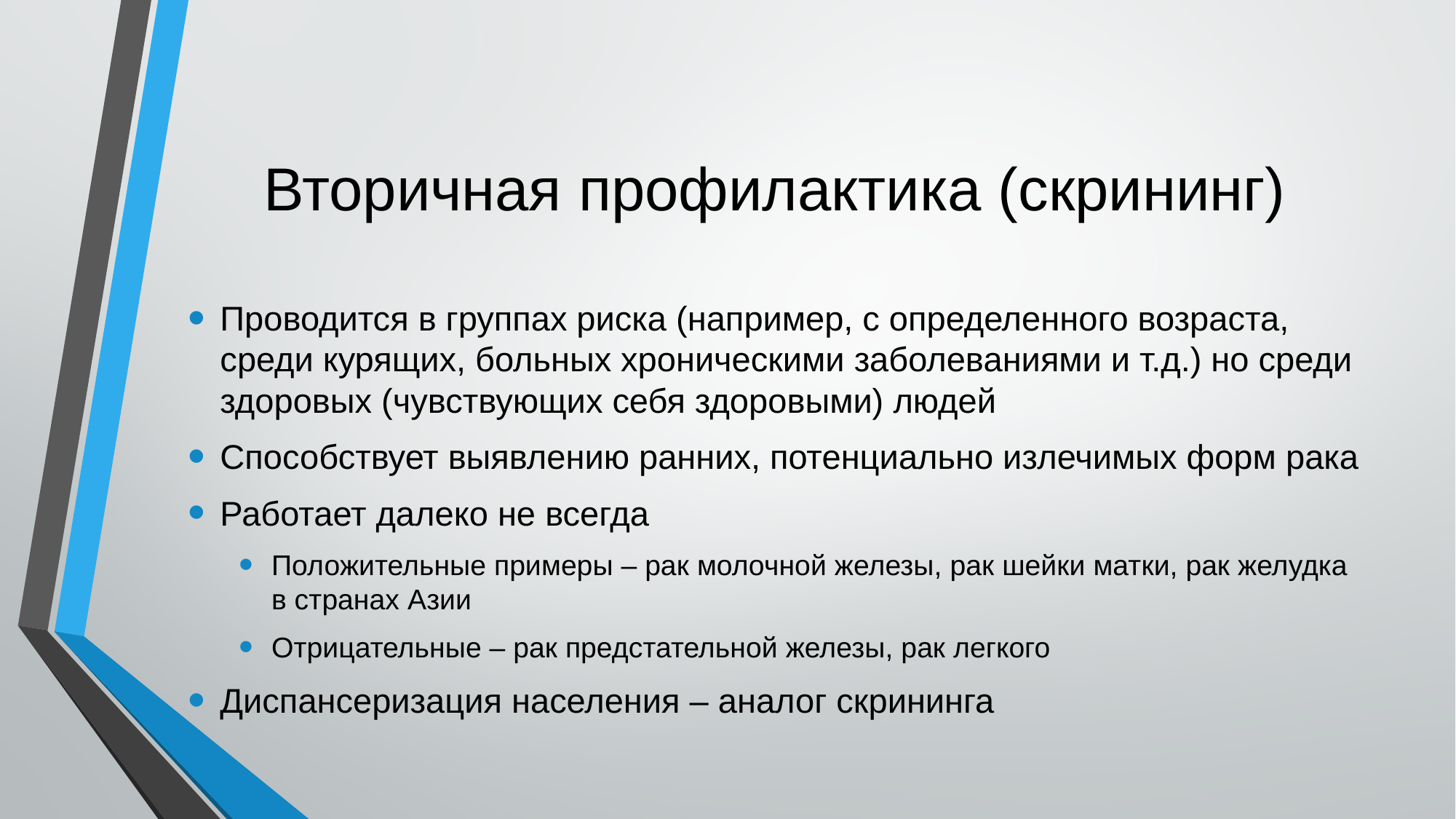

# Вторичная профилактика (скрининг)
Проводится в группах риска (например, с определенного возраста, среди курящих, больных хроническими заболеваниями и т.д.) но среди здоровых (чувствующих себя здоровыми) людей
Способствует выявлению ранних, потенциально излечимых форм рака
Работает далеко не всегда
Положительные примеры – рак молочной железы, рак шейки матки, рак желудка в странах Азии
Отрицательные – рак предстательной железы, рак легкого
Диспансеризация населения – аналог скрининга